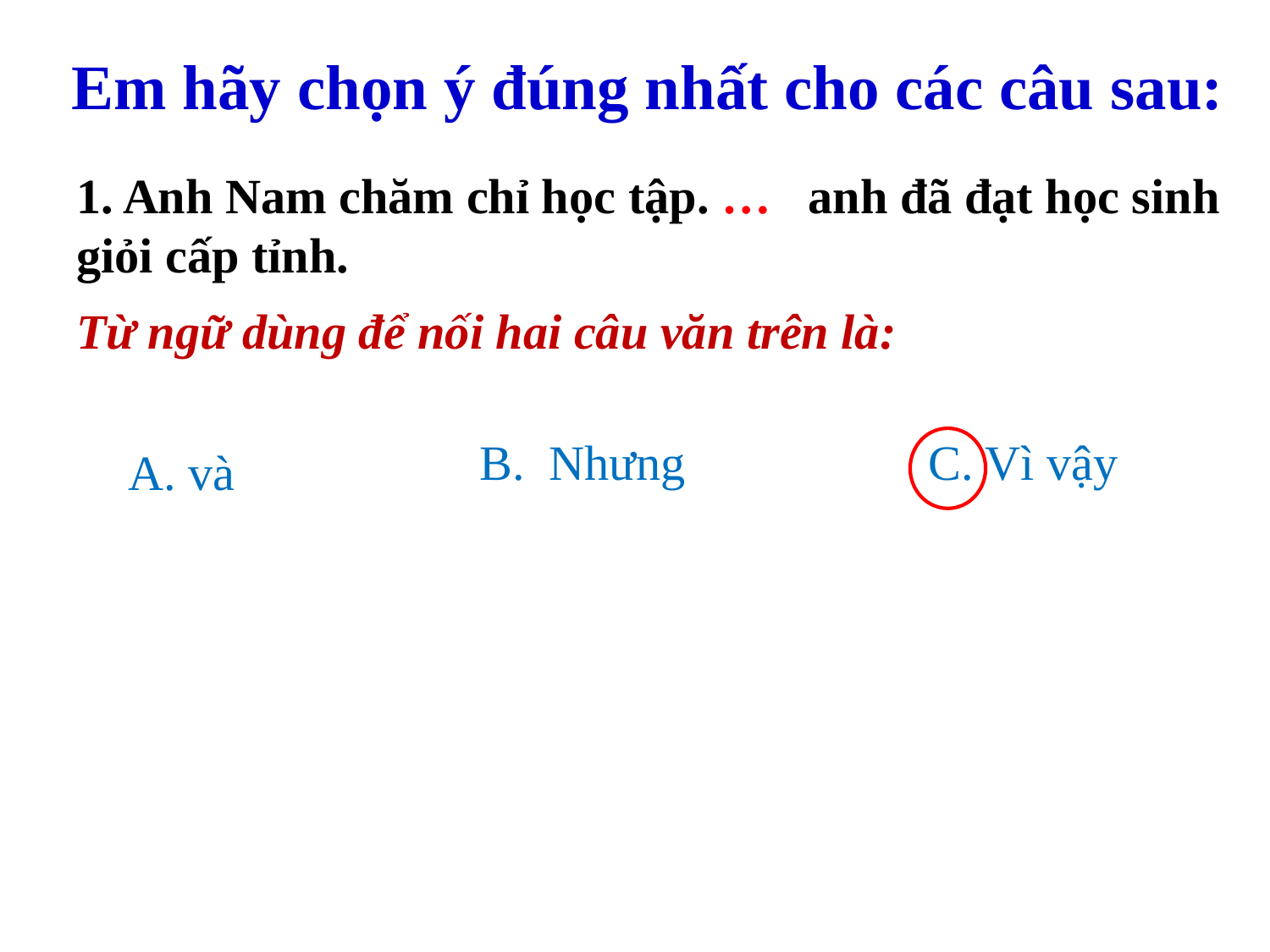

Em hãy chọn ý đúng nhất cho các câu sau:

# 1. Anh Nam chăm chỉ học tập. …   anh đã đạt học sinh giỏi cấp tỉnh. Từ ngữ dùng để nối hai câu văn trên là:
B.  Nhưng
C. Vì vậy
A. và